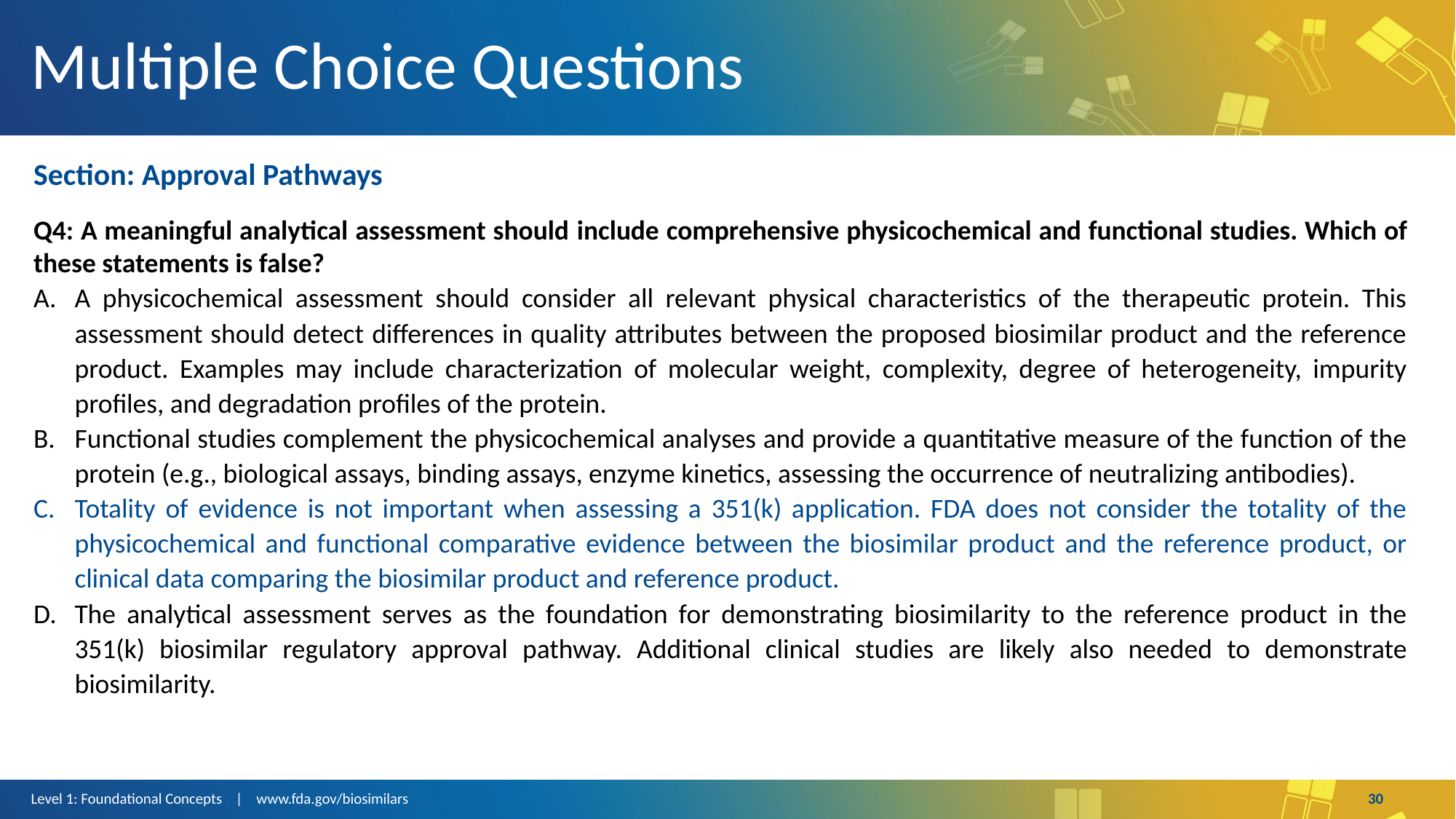

# Multiple Choice Questions
Section: Approval Pathways
Q4: A meaningful analytical assessment should include comprehensive physicochemical and functional studies. Which of these statements is false?
A physicochemical assessment should consider all relevant physical characteristics of the therapeutic protein. This assessment should detect differences in quality attributes between the proposed biosimilar product and the reference product. Examples may include characterization of molecular weight, complexity, degree of heterogeneity, impurity profiles, and degradation profiles of the protein.
Functional studies complement the physicochemical analyses and provide a quantitative measure of the function of the protein (e.g., biological assays, binding assays, enzyme kinetics, assessing the occurrence of neutralizing antibodies).
Totality of evidence is not important when assessing a 351(k) application. FDA does not consider the totality of the physicochemical and functional comparative evidence between the biosimilar product and the reference product, or clinical data comparing the biosimilar product and reference product.
The analytical assessment serves as the foundation for demonstrating biosimilarity to the reference product in the 351(k) biosimilar regulatory approval pathway. Additional clinical studies are likely also needed to demonstrate biosimilarity.